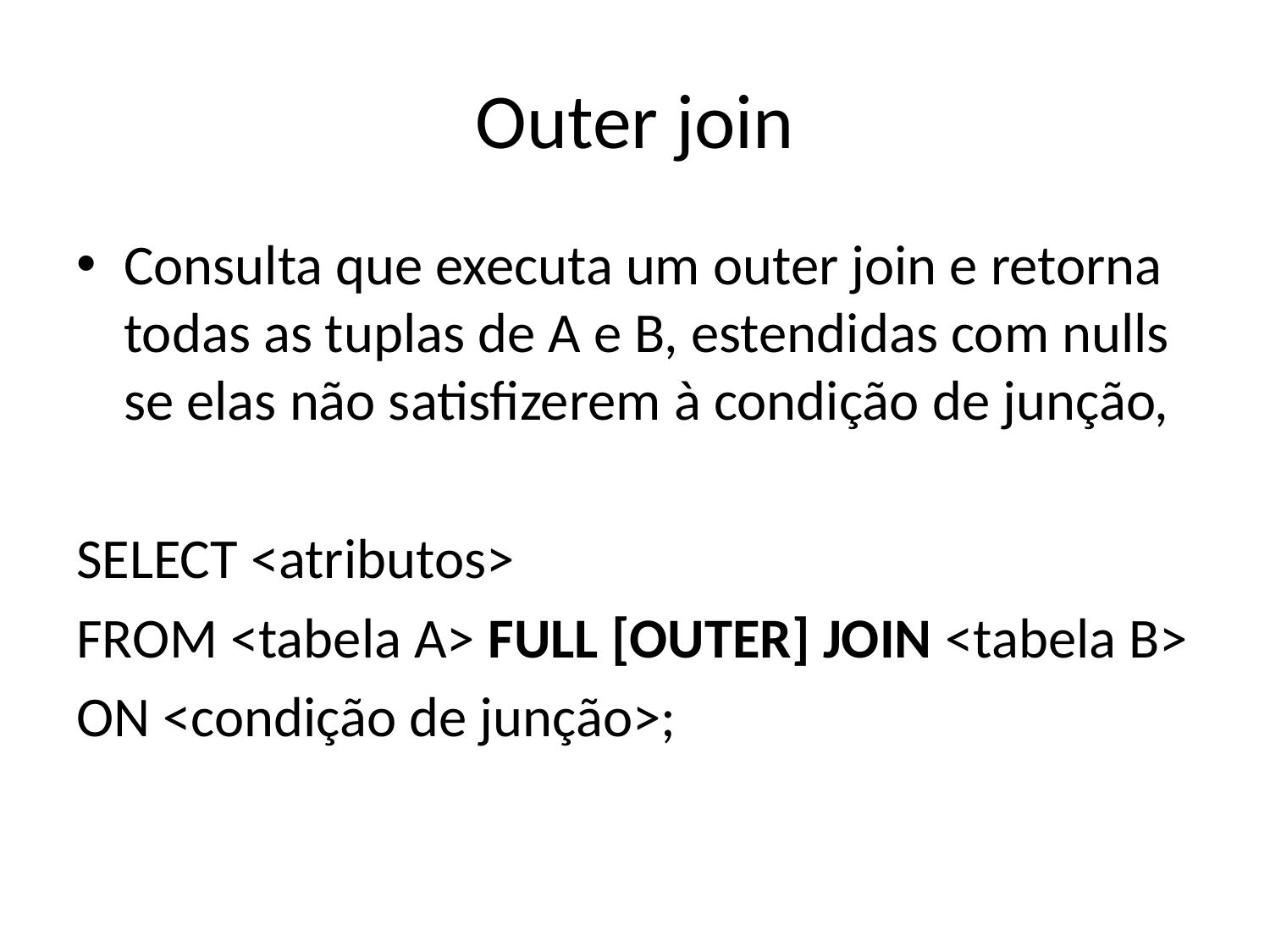

# Outer join
Consulta que executa um outer join e retorna todas as tuplas de A e B, estendidas com nulls se elas não satisfizerem à condição de junção,

SELECT <atributos>
FROM <tabela A> FULL [OUTER] JOIN <tabela B>
ON <condição de junção>;